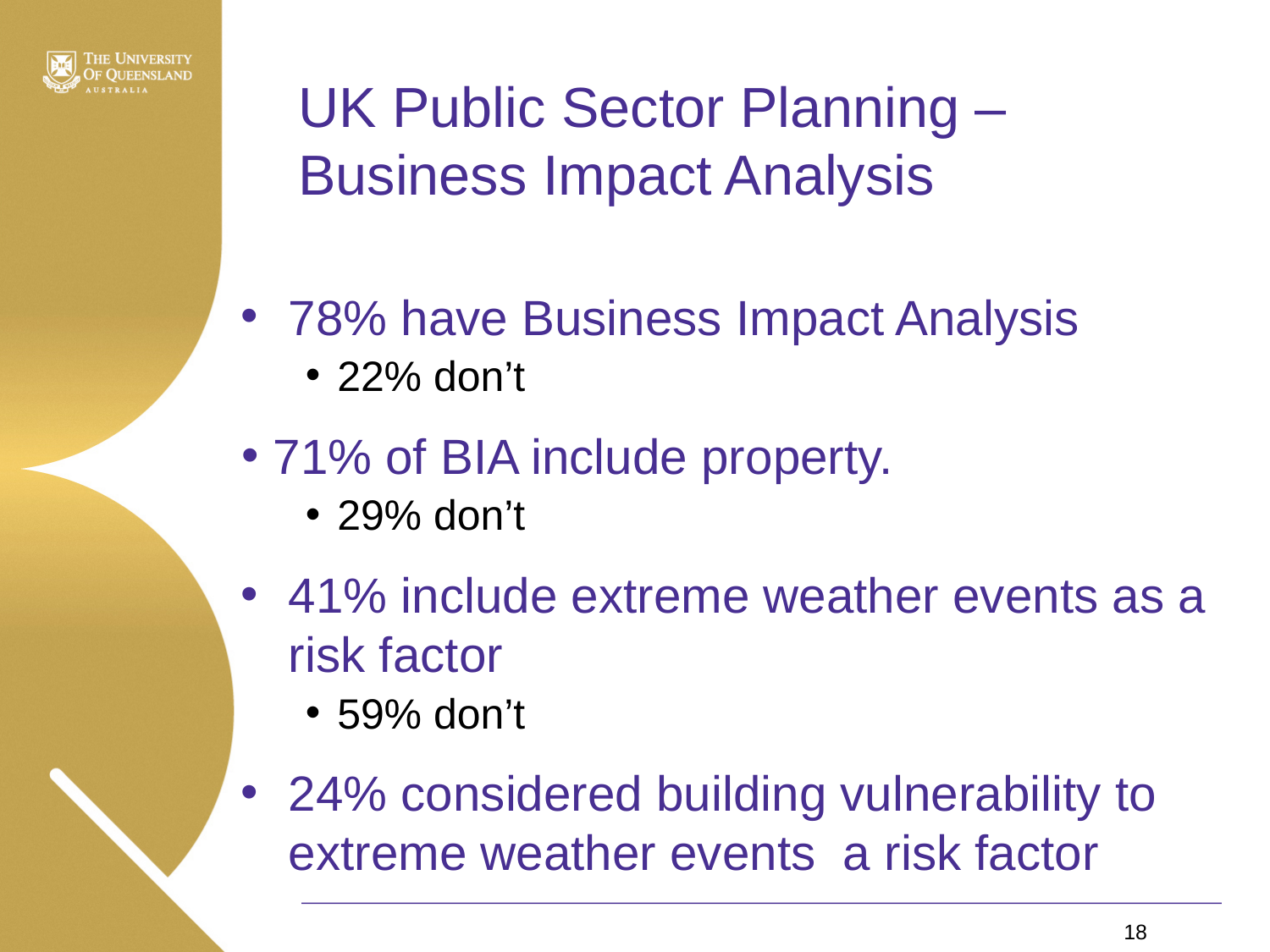

# UK Public Sector Planning – Business Impact Analysis
78% have Business Impact Analysis
22% don’t
71% of BIA include property.
29% don’t
41% include extreme weather events as a risk factor
59% don’t
24% considered building vulnerability to extreme weather events  a risk factor
18